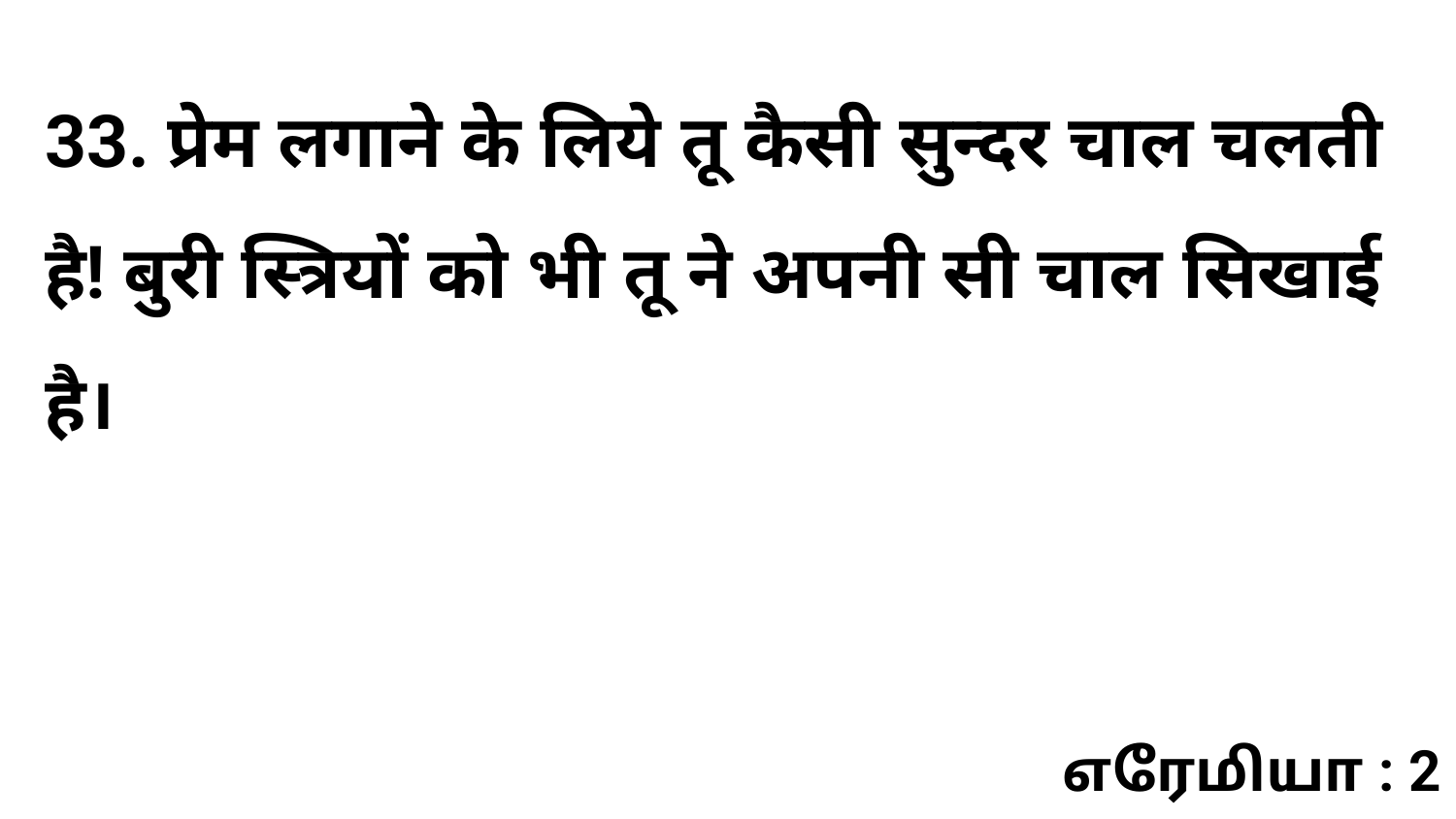

33. प्रेम लगाने के लिये तू कैसी सुन्दर चाल चलती है! बुरी स्त्रियों को भी तू ने अपनी सी चाल सिखाई है।
எரேமியா : 2